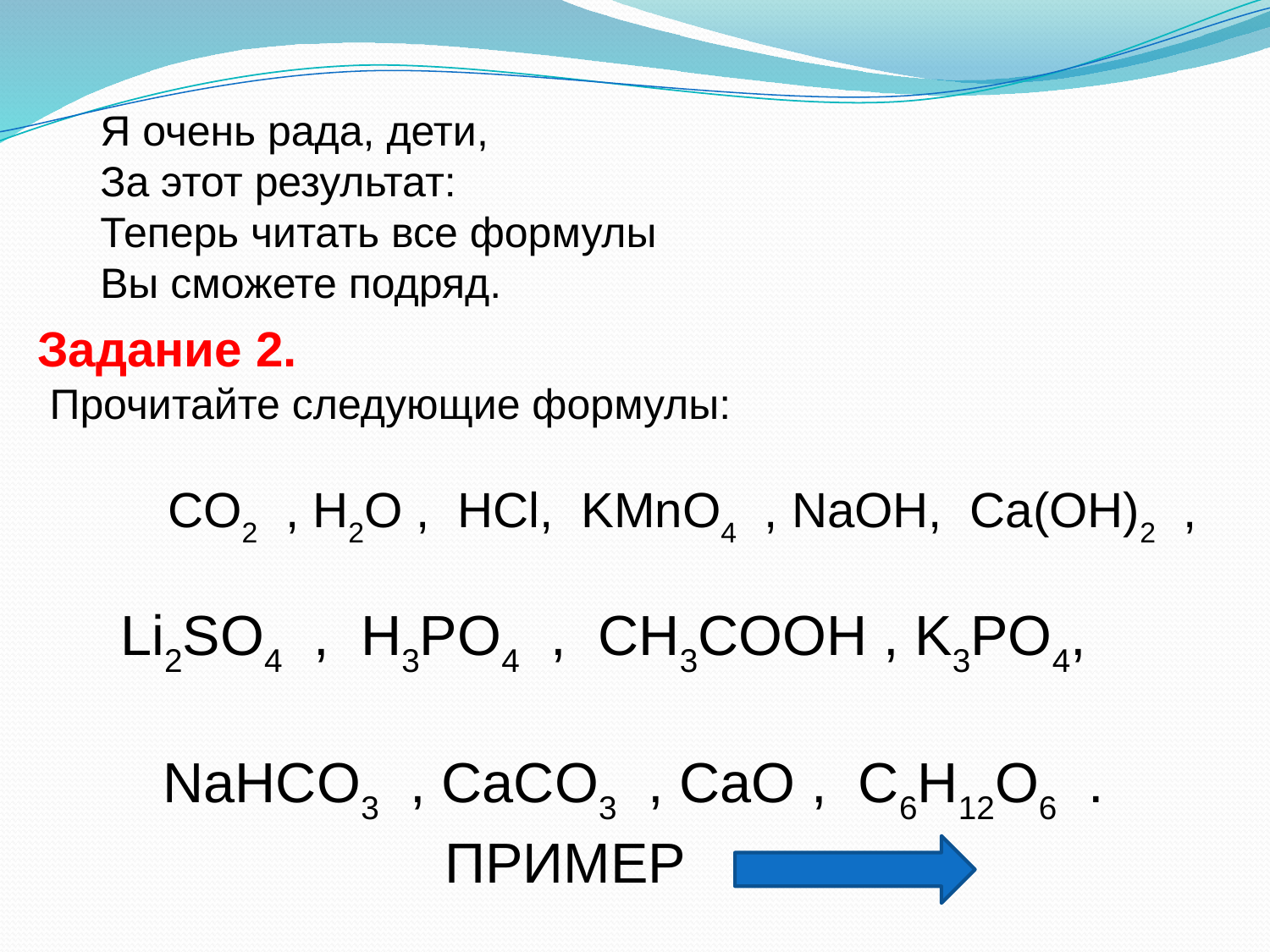

Я очень рада, дети,
За этот результат:
Теперь читать все формулы
Вы сможете подряд.

Задание 2.
 Прочитайте следующие формулы:

           CO2  , H2O ,  HCl,  KМnO4  , NaOH,  Ca(OH)2  ,

       Li2SO4  ,  H3PO4  ,  CH3COOH , K3PO4,

        NaHCO3  , CaCO3  , CaO ,  C6H12O6  .
                          ПРИМЕР